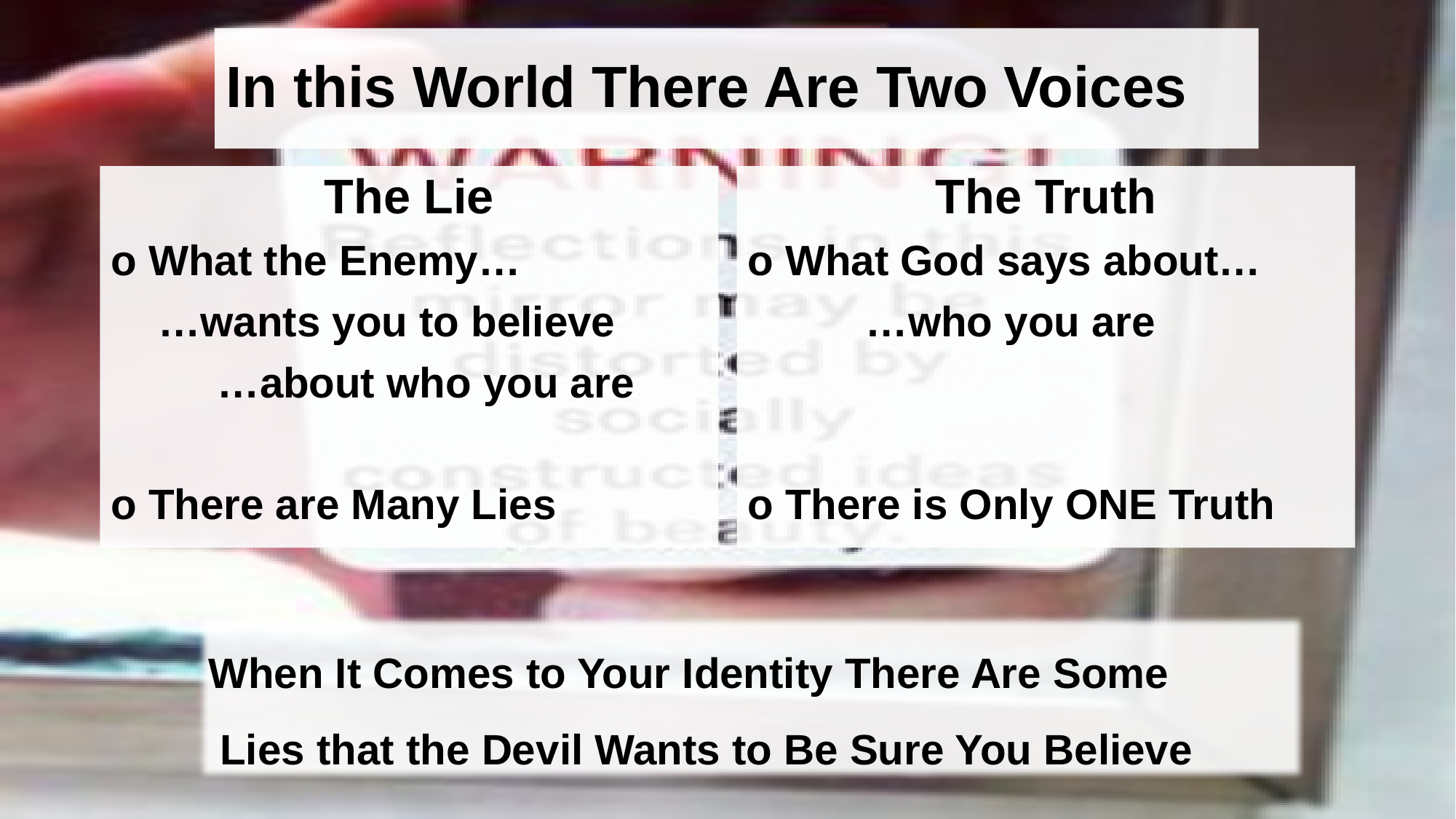

# In this World There Are Two Voices
The Lie
o What the Enemy…
    …wants you to believe
         …about who you are

o There are Many Lies
The Truth
o What God says about…
          …who you are

o There is Only ONE Truth
When It Comes to Your Identity There Are Some
 Lies that the Devil Wants to Be Sure You Believe